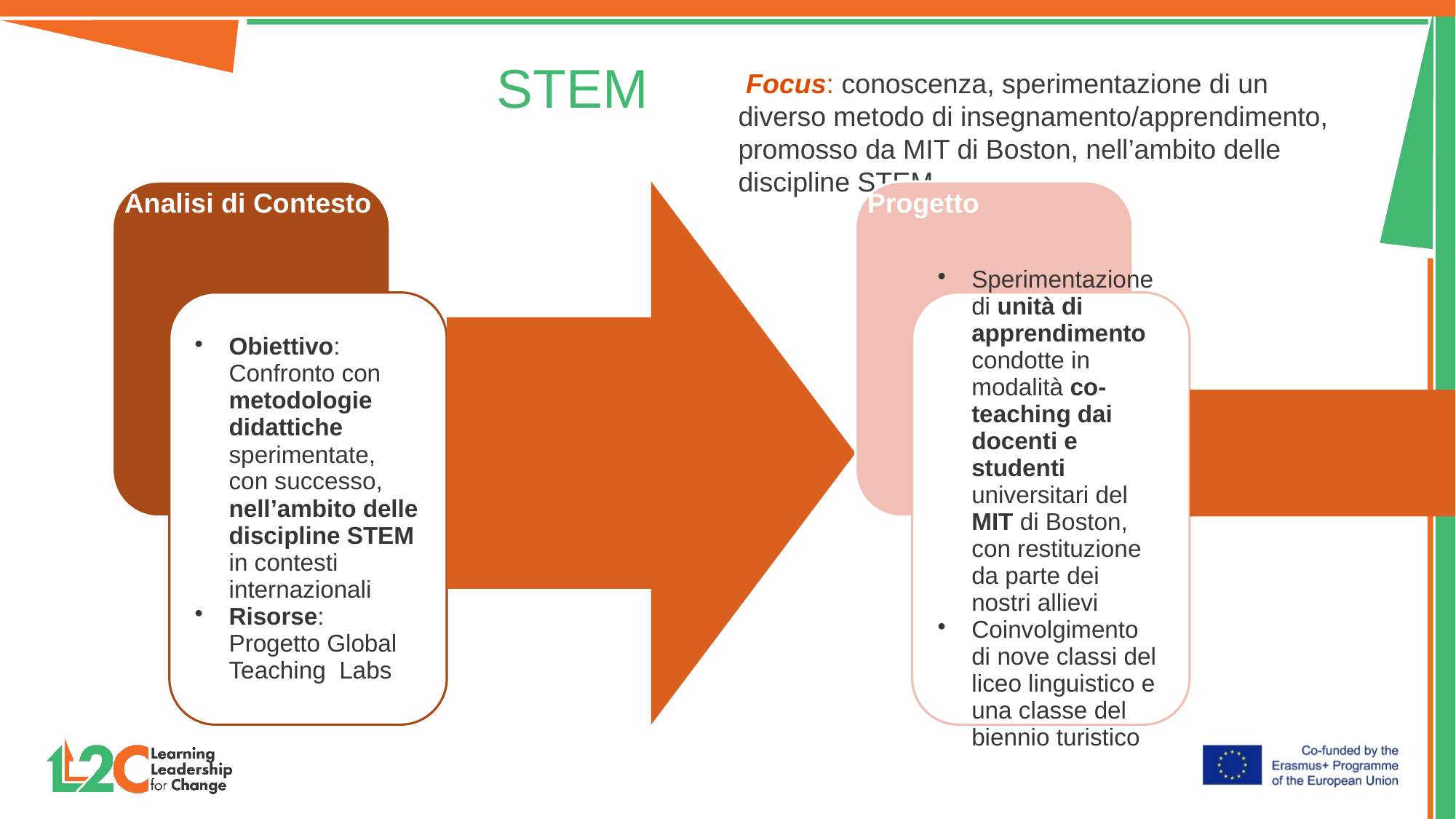

# STEM
 Focus: conoscenza, sperimentazione di un diverso metodo di insegnamento/apprendimento, promosso da MIT di Boston, nell’ambito delle discipline STEM.
Analisi di Contesto
Obiettivo: Confronto con metodologie didattiche sperimentate, con successo, nell’ambito delle discipline STEM in contesti internazionali
Progetto
Risorse: Progetto Global Teaching  Labs
Sperimentazione di unità di apprendimento condotte in modalità co-teaching dai docenti e studenti universitari del MIT di Boston, con restituzione da parte dei nostri allievi
Coinvolgimento di nove classi del liceo linguistico e una classe del biennio turistico